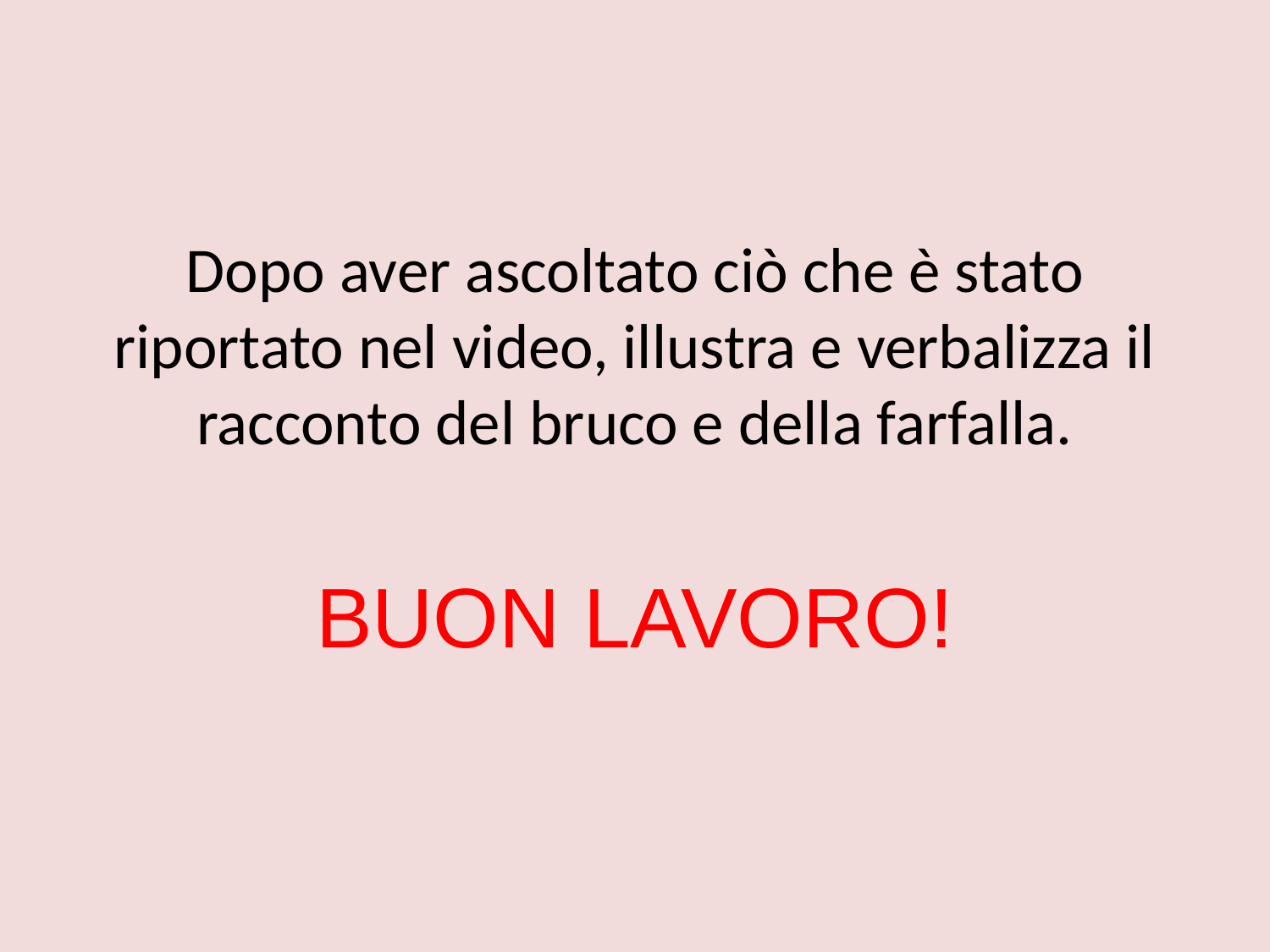

Dopo aver ascoltato ciò che è stato riportato nel video, illustra e verbalizza il racconto del bruco e della farfalla.

BUON LAVORO!